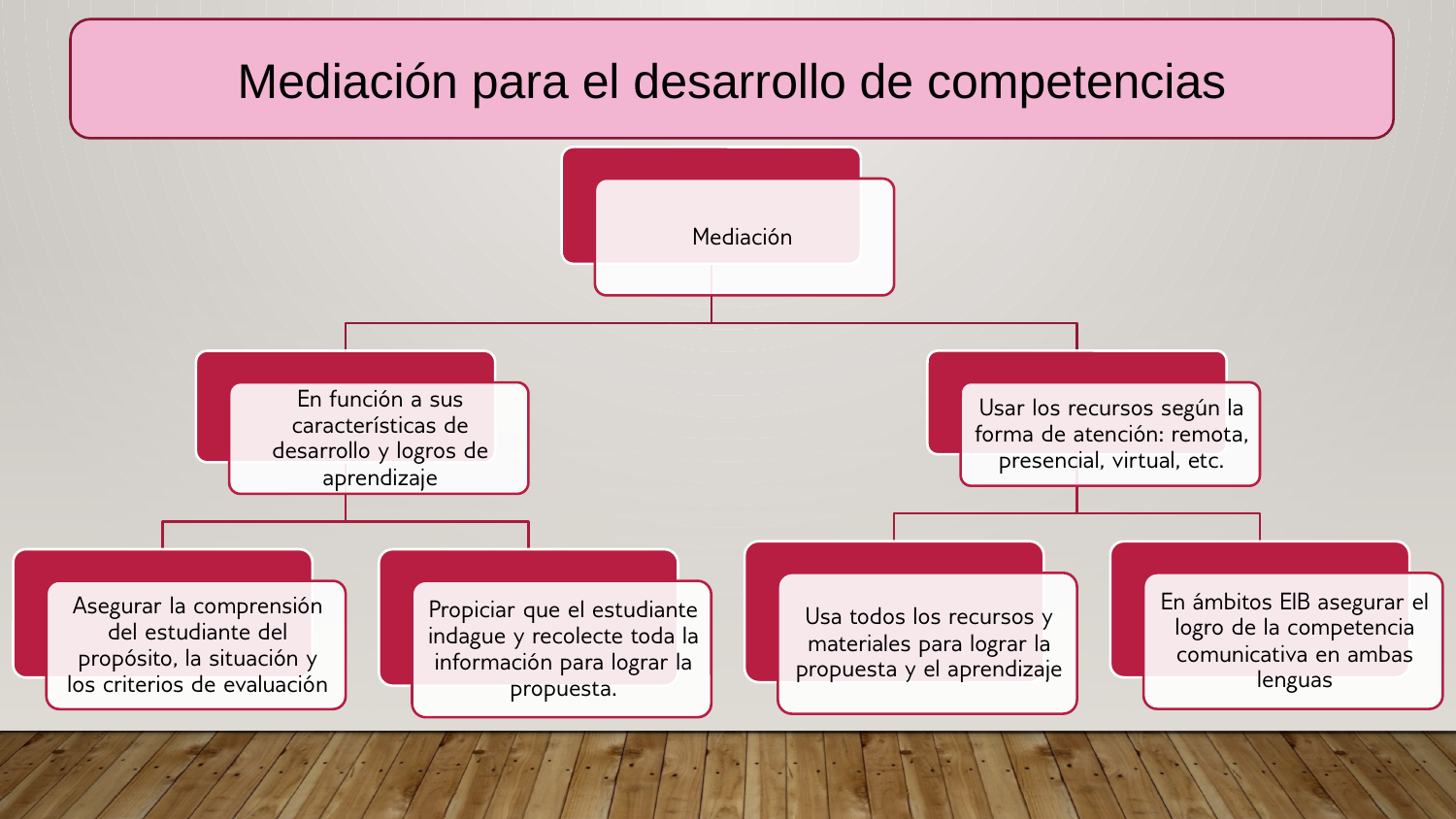

Mediación para el desarrollo de competencias
Mediación
En función a sus características de desarrollo y logros de aprendizaje
Asegurar la comprensión del estudiante del propósito, la situación y los criterios de evaluación
Propiciar que el estudiante indague y recolecte toda la información para lograr la propuesta.
Usar los recursos según la forma de atención: remota, presencial, virtual, etc.
Usa todos los recursos y materiales para lograr la propuesta y el aprendizaje
En ámbitos EIB asegurar el logro de la competencia comunicativa en ambas lenguas